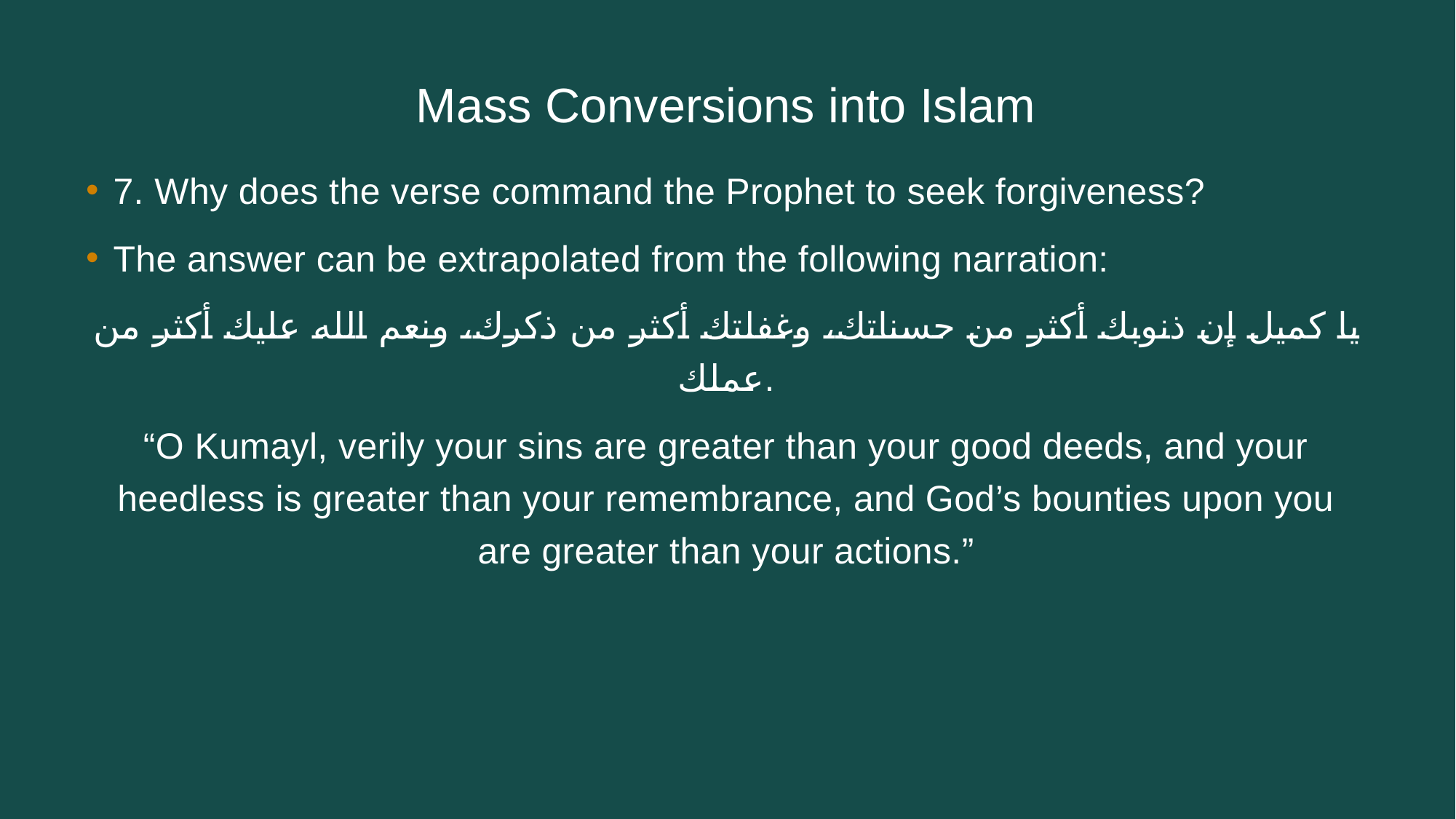

# Mass Conversions into Islam
7. Why does the verse command the Prophet to seek forgiveness?
The answer can be extrapolated from the following narration:
يا كميل إن ذنوبك أكثر من حسناتك، وغفلتك أكثر من ذكرك، ونعم الله عليك أكثر من عملك.
“O Kumayl, verily your sins are greater than your good deeds, and your heedless is greater than your remembrance, and God’s bounties upon you are greater than your actions.”